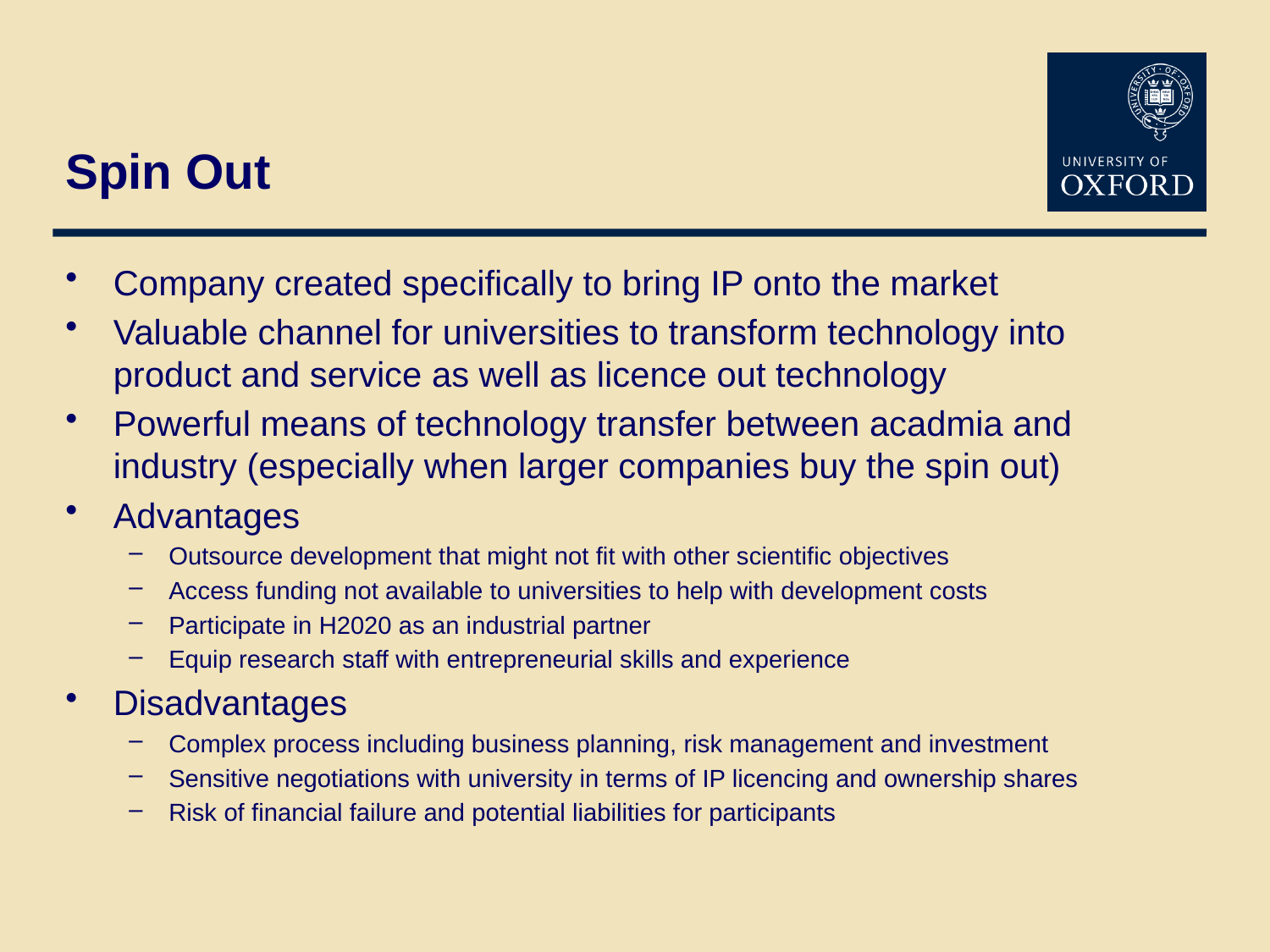

# Spin Out
Company created specifically to bring IP onto the market
Valuable channel for universities to transform technology into product and service as well as licence out technology
Powerful means of technology transfer between acadmia and industry (especially when larger companies buy the spin out)
Advantages
Outsource development that might not fit with other scientific objectives
Access funding not available to universities to help with development costs
Participate in H2020 as an industrial partner
Equip research staff with entrepreneurial skills and experience
Disadvantages
Complex process including business planning, risk management and investment
Sensitive negotiations with university in terms of IP licencing and ownership shares
Risk of financial failure and potential liabilities for participants